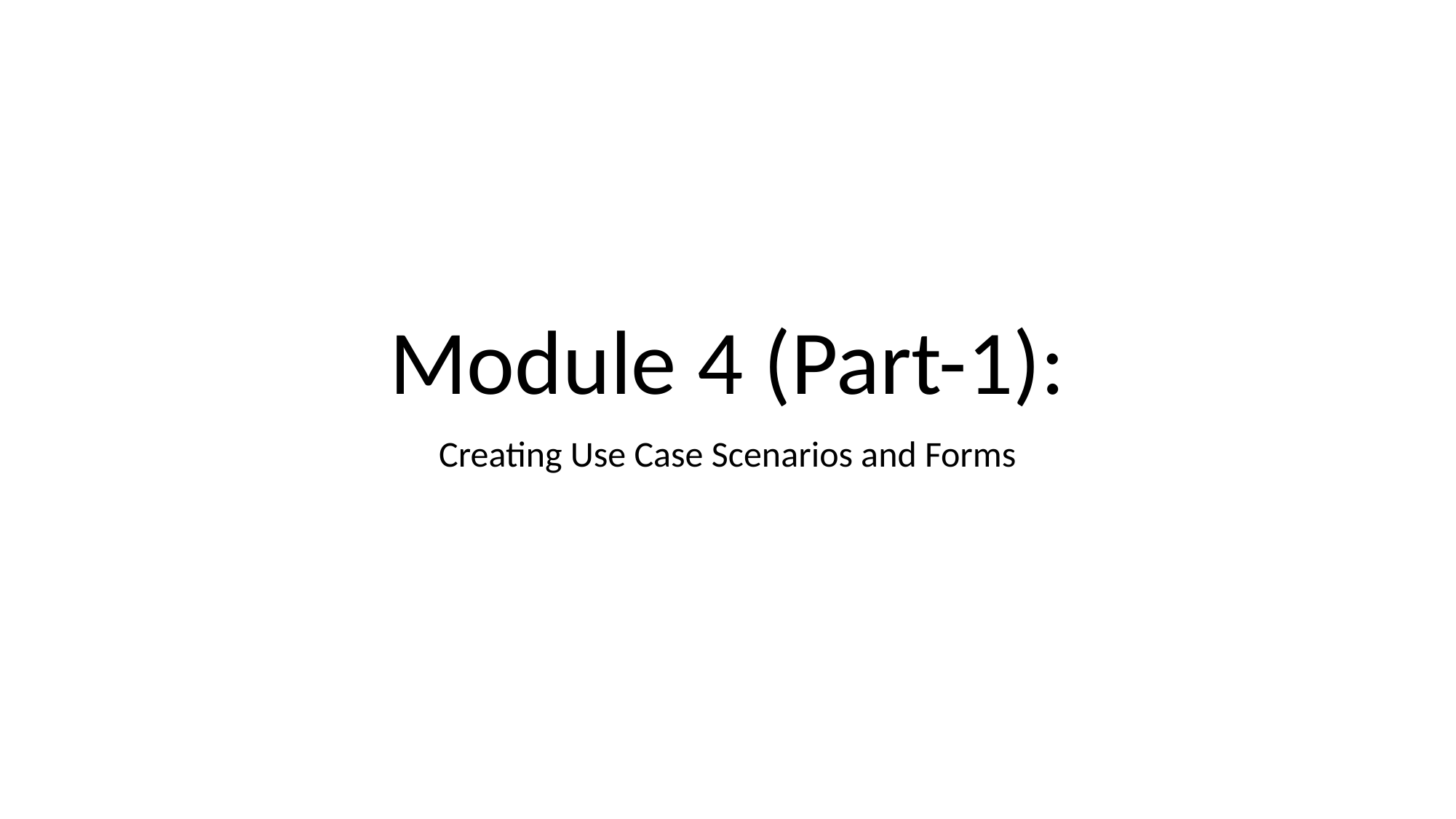

# Module 4 (Part-1):
Creating Use Case Scenarios and Forms